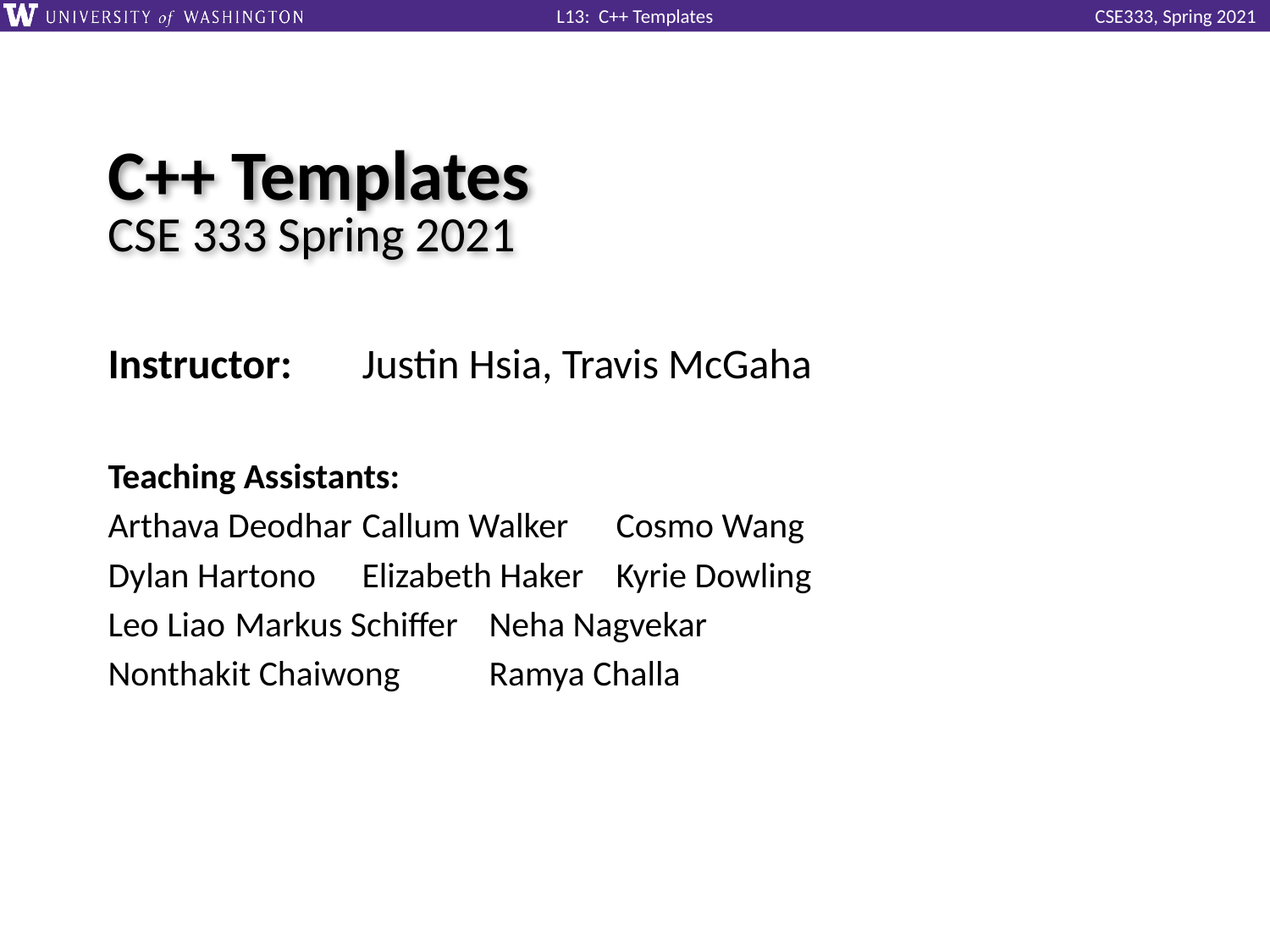

# C++ Templates CSE 333 Spring 2021
Instructor:	Justin Hsia, Travis McGaha

Teaching Assistants:
Arthava Deodhar	Callum Walker	Cosmo Wang
Dylan Hartono	Elizabeth Haker	Kyrie Dowling
Leo Liao	Markus Schiffer	Neha Nagvekar
Nonthakit Chaiwong	Ramya Challa